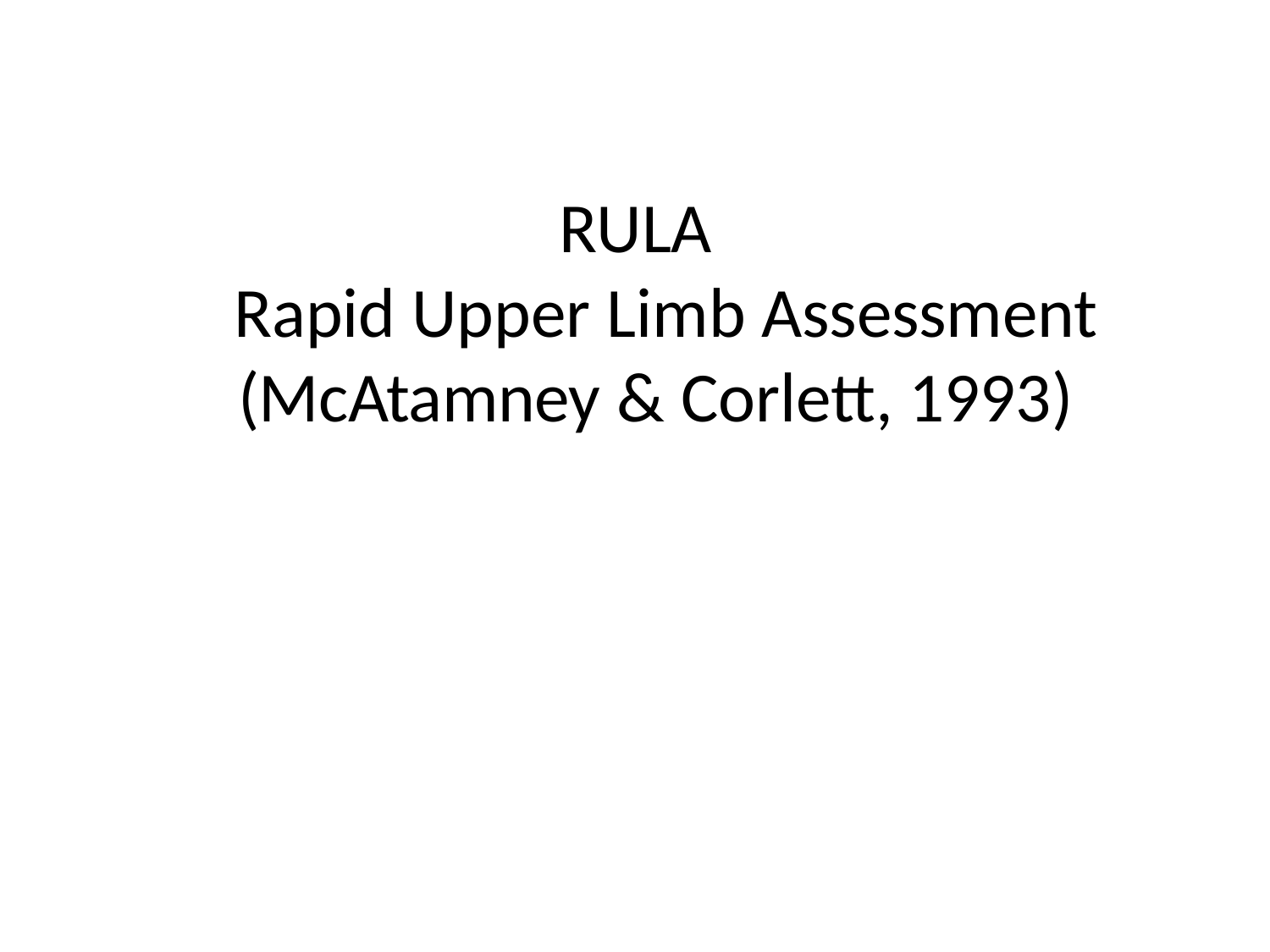

# RULA
Rapid Upper Limb Assessment (McAtamney & Corlett, 1993)